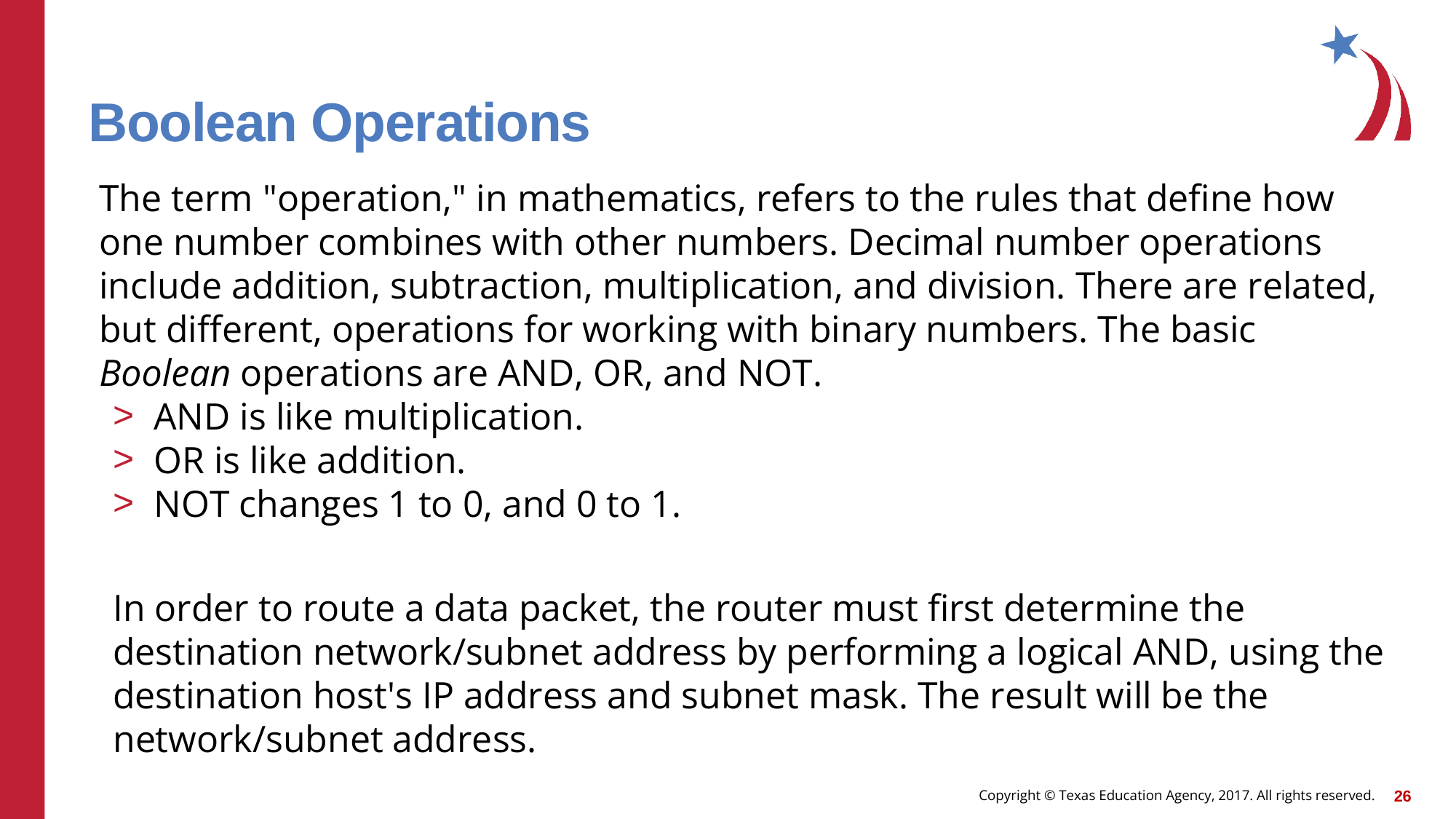

# Boolean Operations
The term "operation," in mathematics, refers to the rules that define how one number combines with other numbers. Decimal number operations include addition, subtraction, multiplication, and division. There are related, but different, operations for working with binary numbers. The basic Boolean operations are AND, OR, and NOT.
AND is like multiplication.
OR is like addition.
NOT changes 1 to 0, and 0 to 1.

In order to route a data packet, the router must first determine the destination network/subnet address by performing a logical AND, using the destination host's IP address and subnet mask. The result will be the network/subnet address.